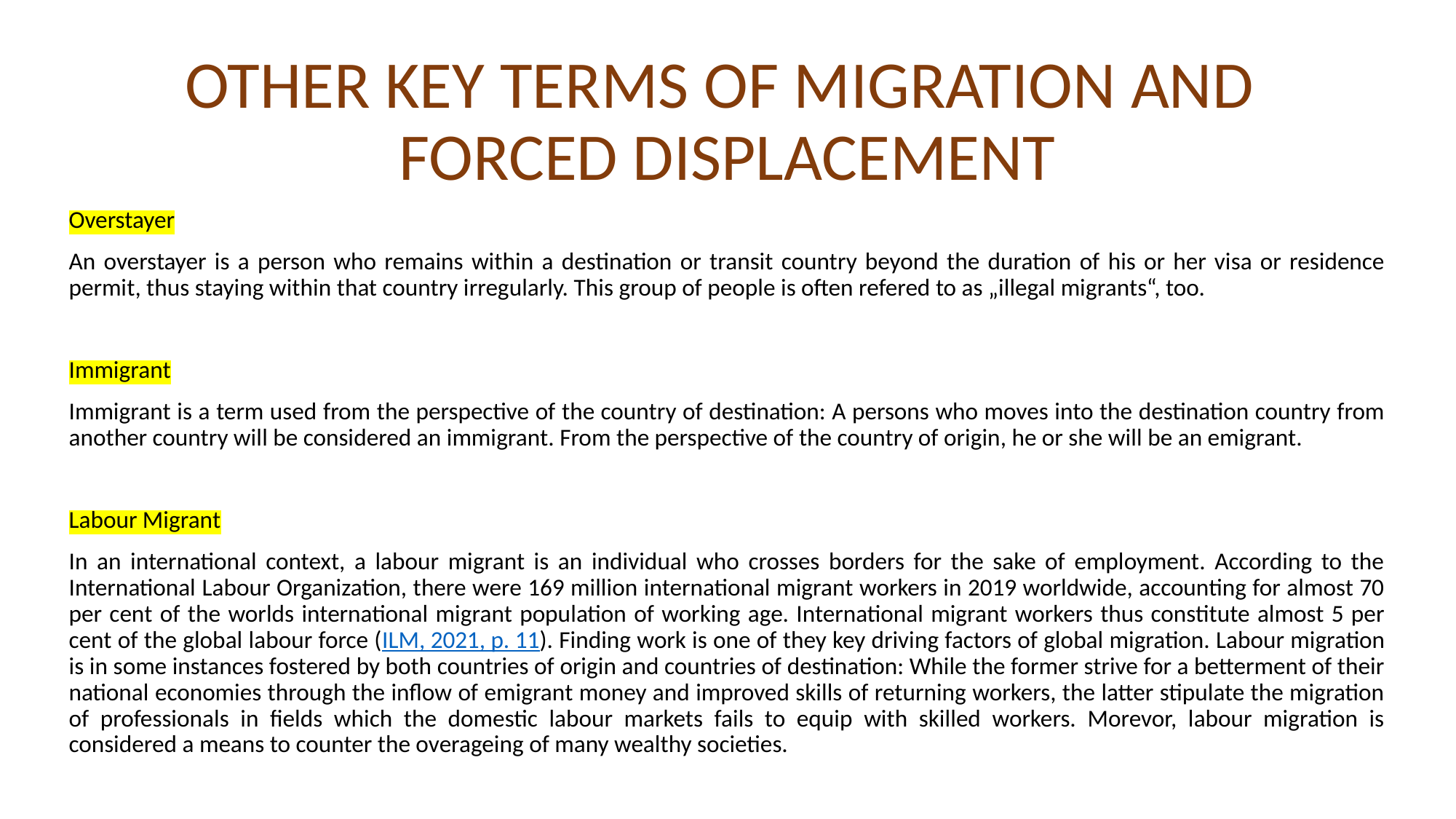

# OTHER KEY TERMS OF MIGRATION AND FORCED DISPLACEMENT
Overstayer
An overstayer is a person who remains within a destination or transit country beyond the duration of his or her visa or residence permit, thus staying within that country irregularly. This group of people is often refered to as „illegal migrants“, too.

Immigrant
Immigrant is a term used from the perspective of the country of destination: A persons who moves into the destination country from another country will be considered an immigrant. From the perspective of the country of origin, he or she will be an emigrant.

Labour Migrant
In an international context, a labour migrant is an individual who crosses borders for the sake of employment. According to the International Labour Organization, there were 169 million international migrant workers in 2019 worldwide, accounting for almost 70 per cent of the worlds international migrant population of working age. International migrant workers thus constitute almost 5 per cent of the global labour force (ILM, 2021, p. 11). Finding work is one of they key driving factors of global migration. Labour migration is in some instances fostered by both countries of origin and countries of destination: While the former strive for a betterment of their national economies through the inflow of emigrant money and improved skills of returning workers, the latter stipulate the migration of professionals in fields which the domestic labour markets fails to equip with skilled workers. Morevor, labour migration is considered a means to counter the overageing of many wealthy societies.